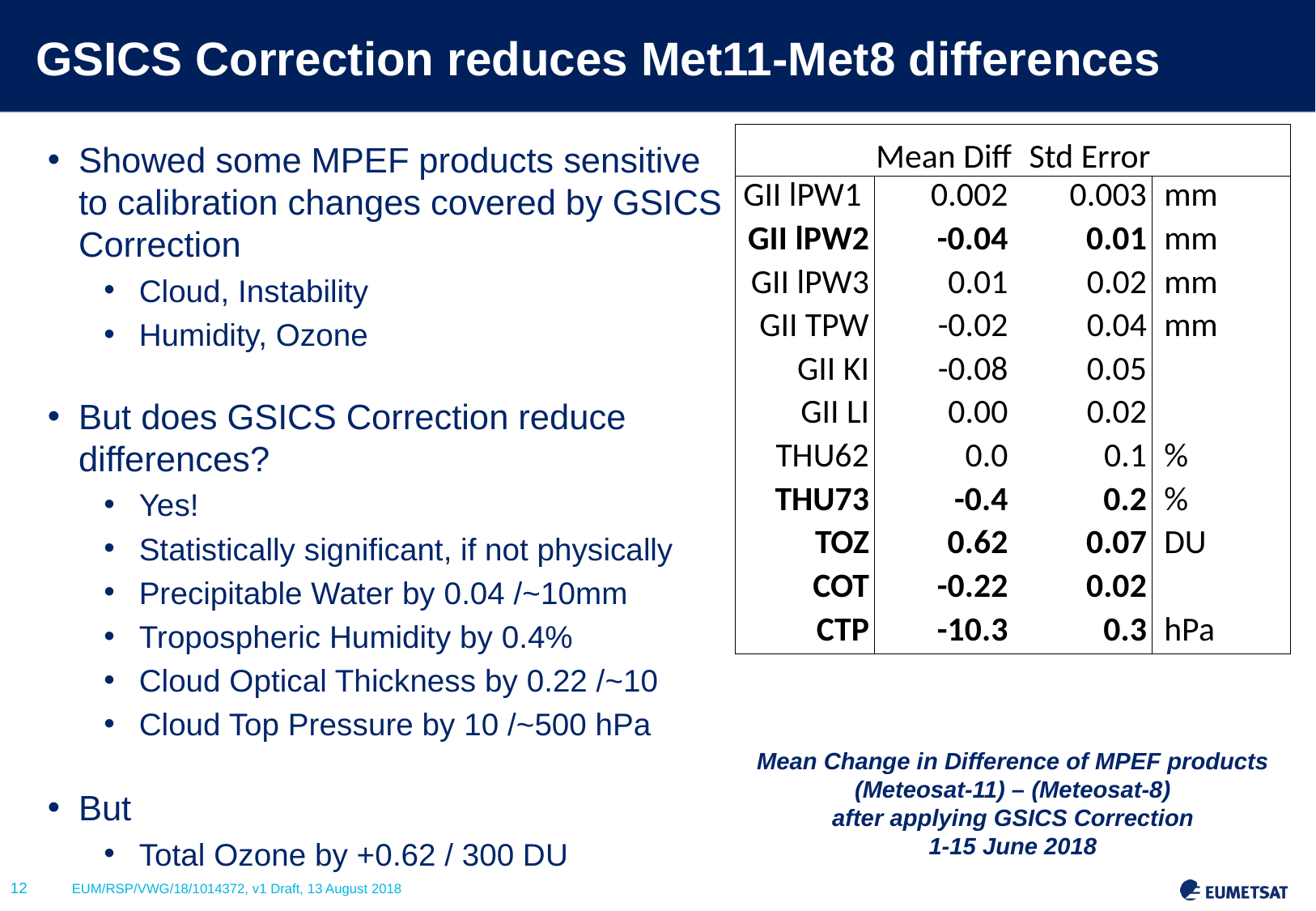

# GSICS Correction reduces Met11-Met8 differences
|  | Mean Diff | Std Error |  |
| --- | --- | --- | --- |
| GII lPW1 | 0.002 | 0.003 | mm |
| GII lPW2 | -0.04 | 0.01 | mm |
| GII lPW3 | 0.01 | 0.02 | mm |
| GII TPW | -0.02 | 0.04 | mm |
| GII KI | -0.08 | 0.05 |  |
| GII LI | 0.00 | 0.02 |  |
| THU62 | 0.0 | 0.1 | % |
| THU73 | -0.4 | 0.2 | % |
| TOZ | 0.62 | 0.07 | DU |
| COT | -0.22 | 0.02 |  |
| CTP | -10.3 | 0.3 | hPa |
Showed some MPEF products sensitive to calibration changes covered by GSICS Correction
Cloud, Instability
Humidity, Ozone

But does GSICS Correction reduce differences?
Yes!
Statistically significant, if not physically
Precipitable Water by 0.04 /~10mm
Tropospheric Humidity by 0.4%
Cloud Optical Thickness by 0.22 /~10
Cloud Top Pressure by 10 /~500 hPa

But
Total Ozone by +0.62 / 300 DU

Mean Change in Difference of MPEF products (Meteosat-11) – (Meteosat-8)
after applying GSICS Correction
1-15 June 2018